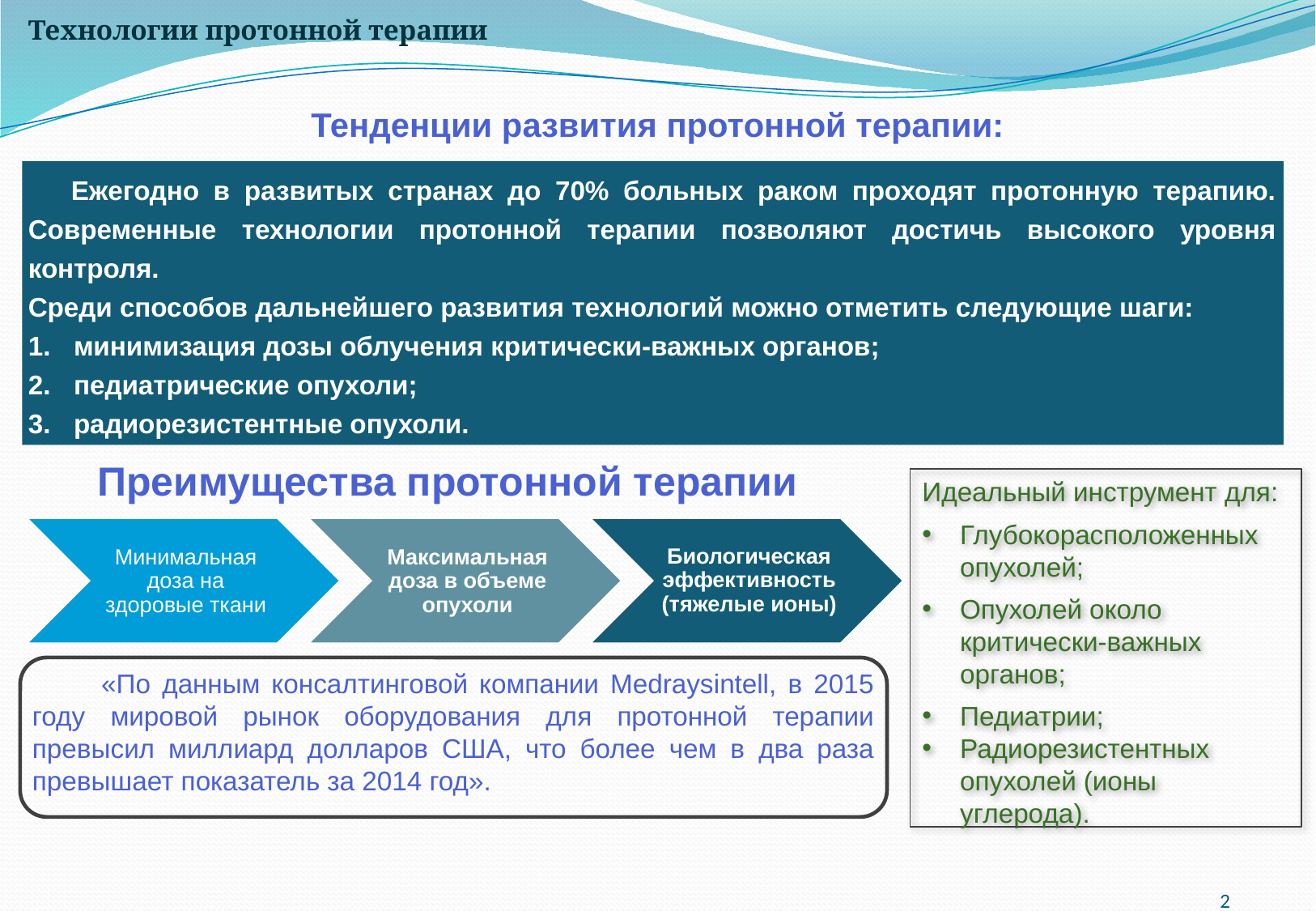

Технологии протонной терапии
Тенденции развития протонной терапии:
   Ежегодно в развитых странах до 70% больных раком проходят протонную терапию. Современные технологии протонной терапии позволяют достичь высокого уровня контроля.
Среди способов дальнейшего развития технологий можно отметить следующие шаги:
минимизация дозы облучения критически-важных органов;
педиатрические опухоли;
радиорезистентные опухоли.
Преимущества протонной терапии

Идеальный инструмент для:
Глубокорасположенных опухолей;
Опухолей около критически-важных органов;
Педиатрии;
Радиорезистентных опухолей (ионы углерода).

Минимальная доза на здоровые ткани

Максимальная доза в объеме опухоли

Биологическая эффективность (тяжелые ионы)

      «По данным консалтинговой компании Medraysintell, в 2015 году мировой рынок оборудования для протонной терапии превысил миллиард долларов США, что более чем в два раза превышает показатель за 2014 год».
2